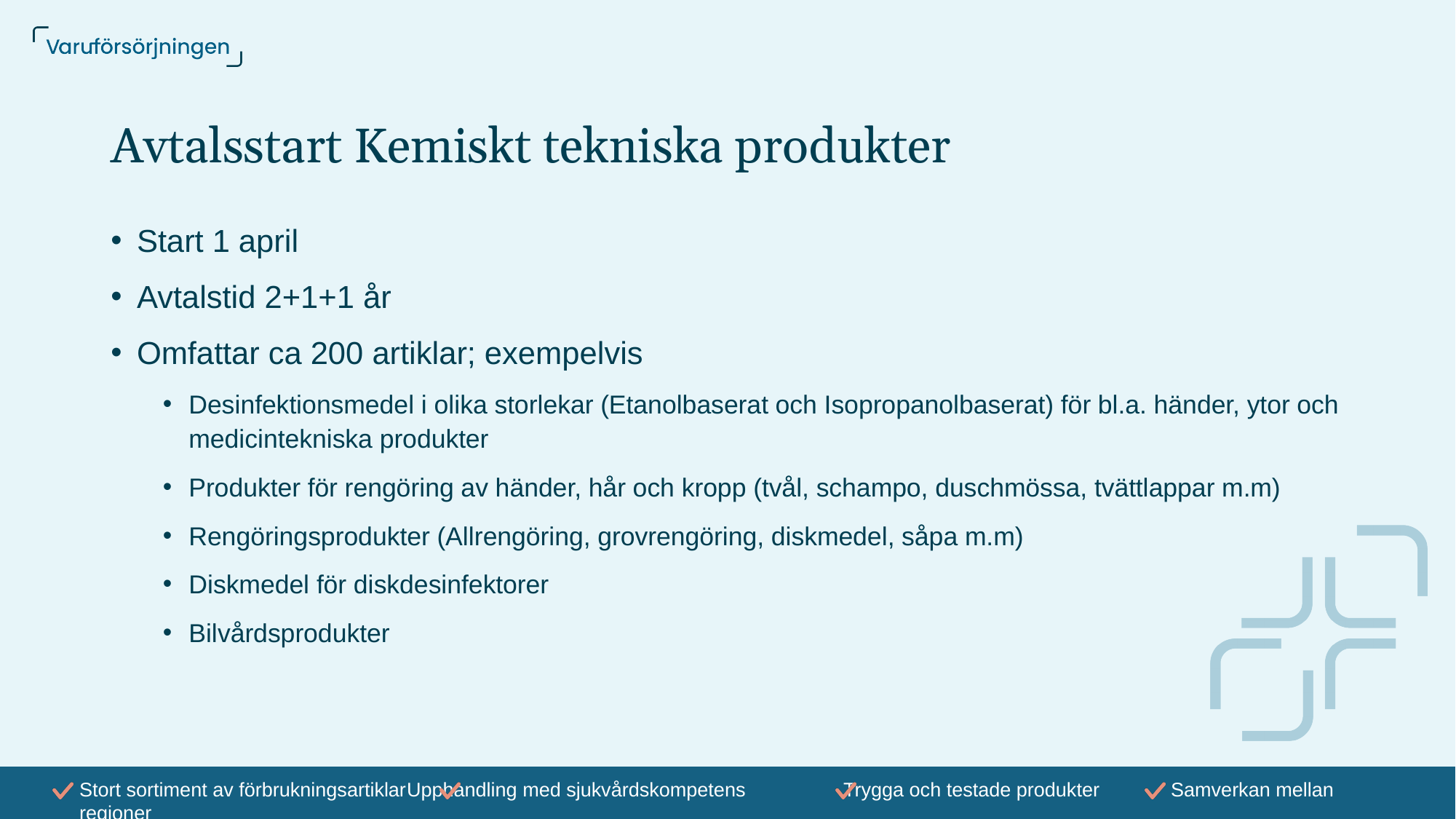

# Avtalsstart Kemiskt tekniska produkter
Start 1 april
Avtalstid 2+1+1 år
Omfattar ca 200 artiklar; exempelvis
Desinfektionsmedel i olika storlekar (Etanolbaserat och Isopropanolbaserat) för bl.a. händer, ytor och medicintekniska produkter
Produkter för rengöring av händer, hår och kropp (tvål, schampo, duschmössa, tvättlappar m.m)
Rengöringsprodukter (Allrengöring, grovrengöring, diskmedel, såpa m.m)
Diskmedel för diskdesinfektorer
Bilvårdsprodukter